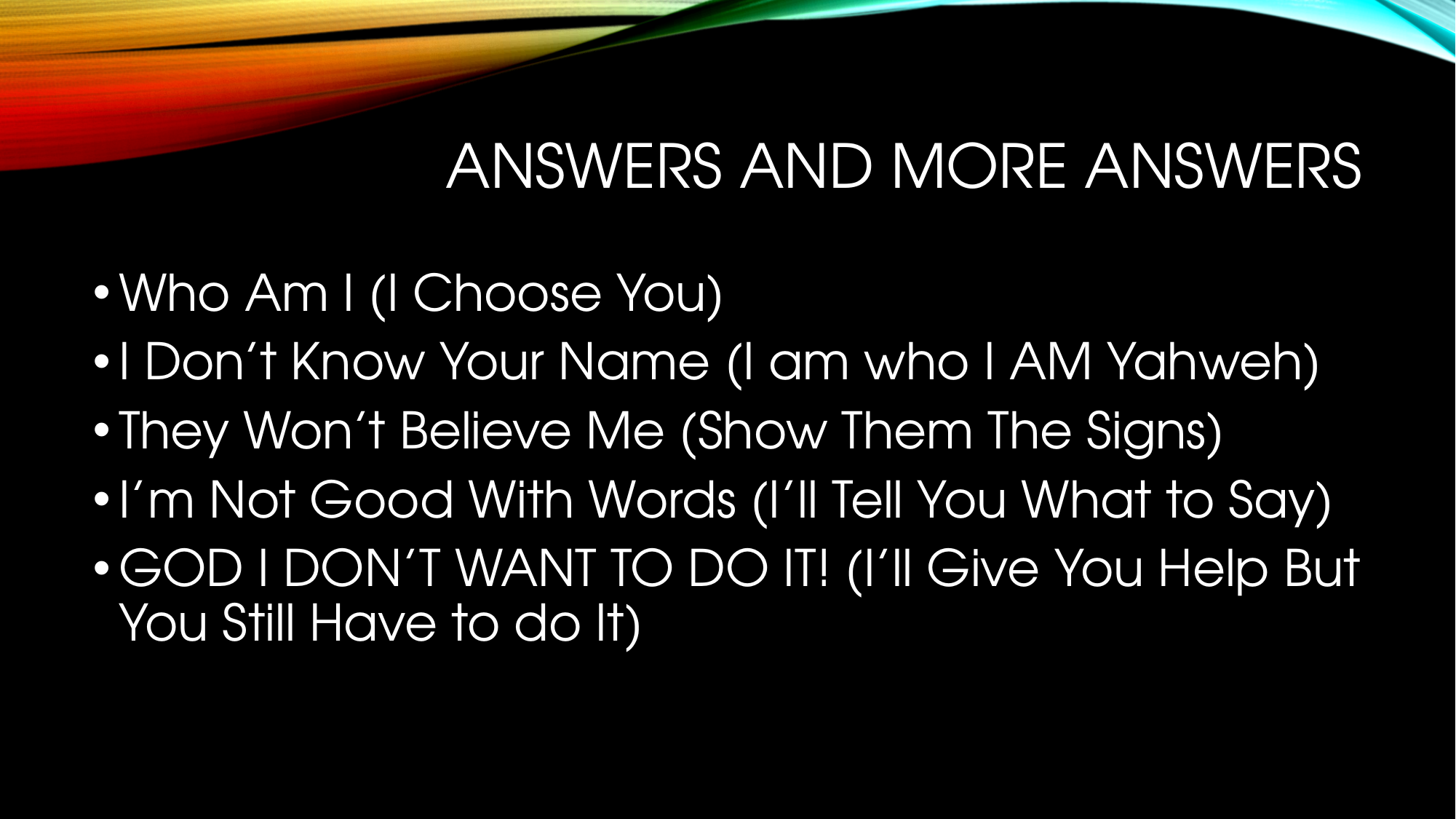

# Answers and more answers
Who Am I (I Choose You)
I Don’t Know Your Name (I am who I AM Yahweh)
They Won’t Believe Me (Show Them The Signs)
I’m Not Good With Words (I’ll Tell You What to Say)
GOD I DON’T WANT TO DO IT! (I’ll Give You Help But You Still Have to do It)